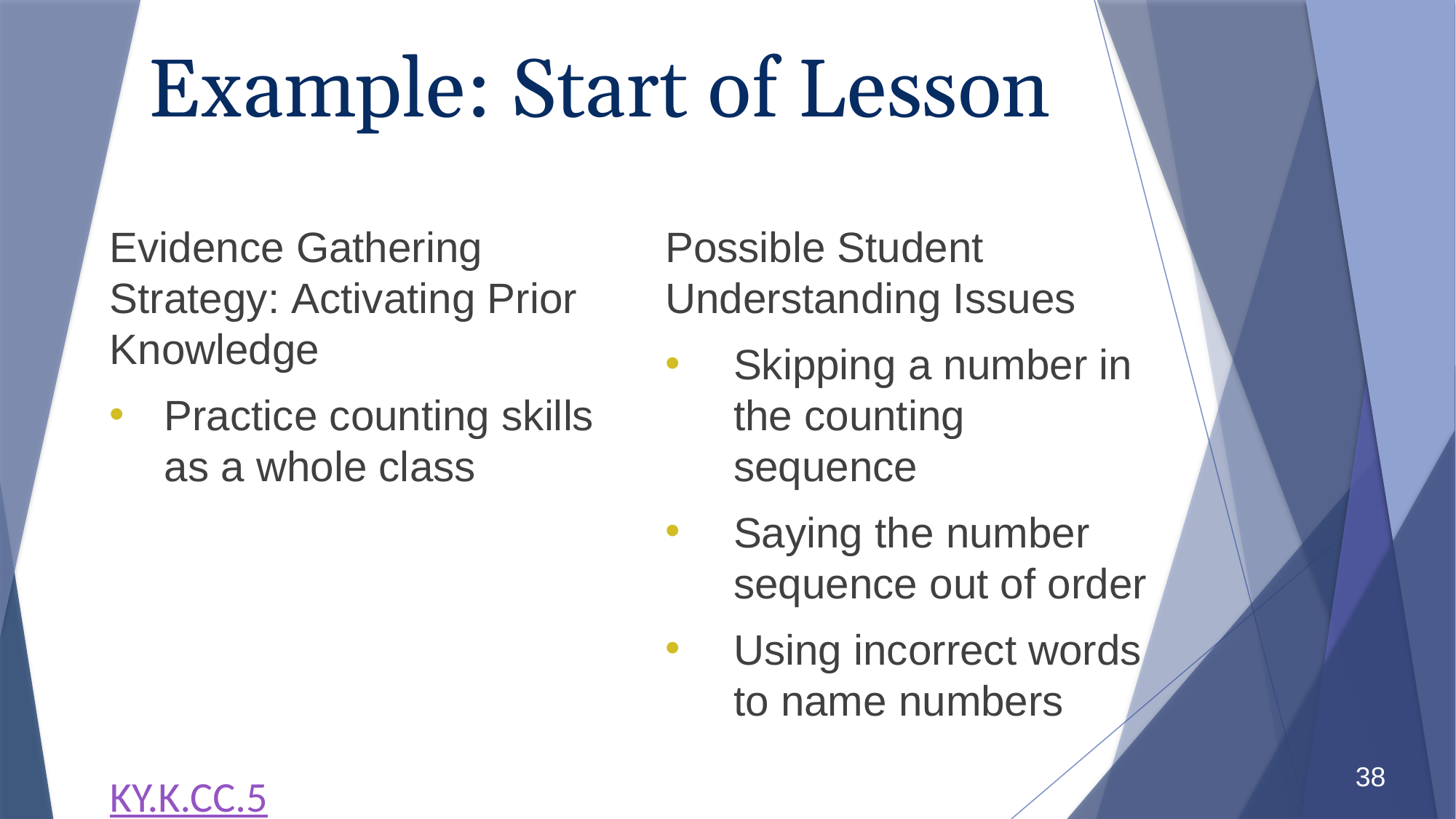

# Example: Start of Lesson
Evidence Gathering Strategy: Activating Prior Knowledge
Practice counting skills as a whole class

KY.K.CC.5

Possible Student Understanding Issues
Skipping a number in the counting sequence
Saying the number sequence out of order
Using incorrect words to name numbers
38